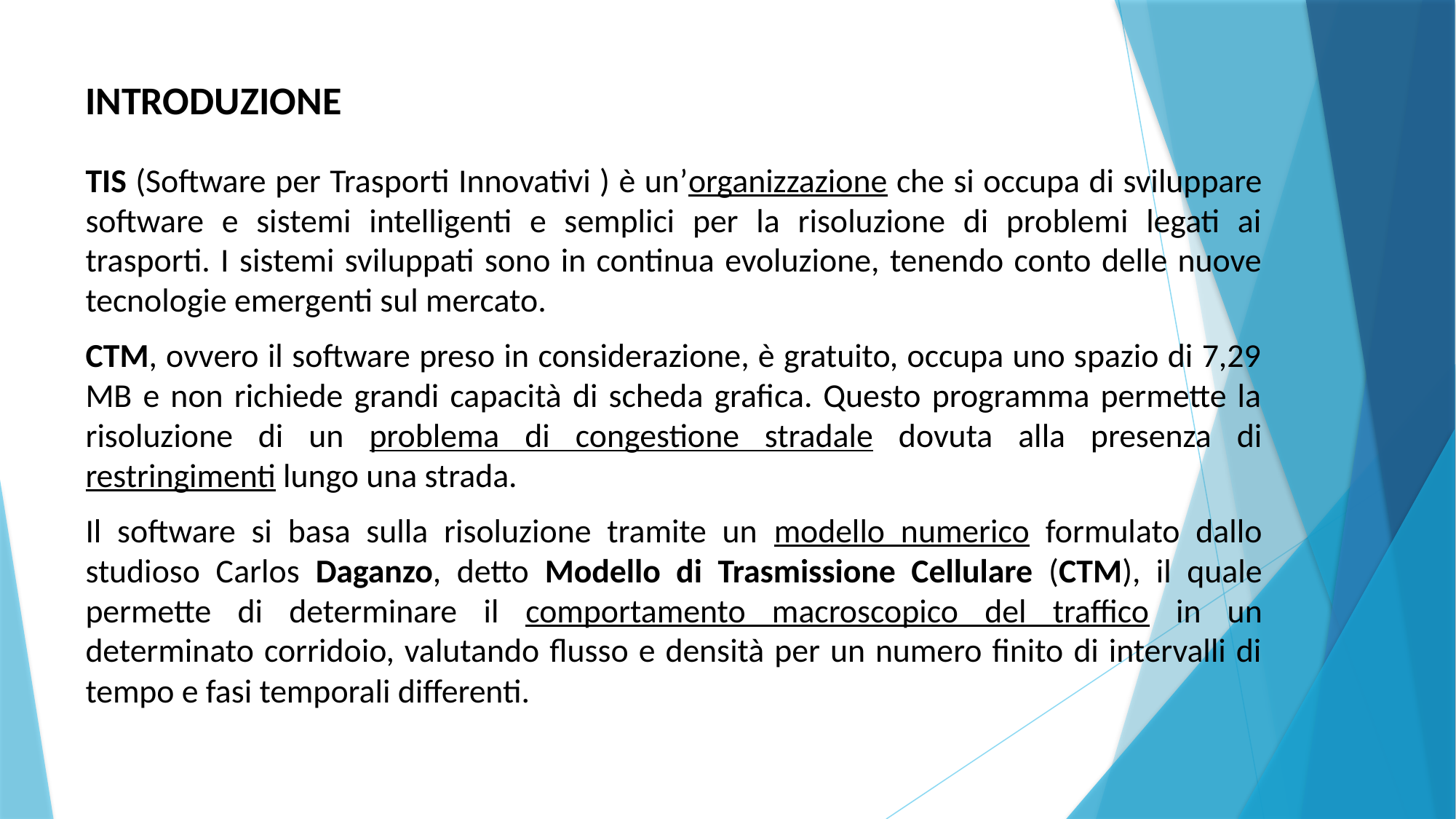

INTRODUZIONE
TIS (Software per Trasporti Innovativi ) è un’organizzazione che si occupa di sviluppare software e sistemi intelligenti e semplici per la risoluzione di problemi legati ai trasporti. I sistemi sviluppati sono in continua evoluzione, tenendo conto delle nuove tecnologie emergenti sul mercato.
CTM, ovvero il software preso in considerazione, è gratuito, occupa uno spazio di 7,29 MB e non richiede grandi capacità di scheda grafica. Questo programma permette la risoluzione di un problema di congestione stradale dovuta alla presenza di restringimenti lungo una strada.
Il software si basa sulla risoluzione tramite un modello numerico formulato dallo studioso Carlos Daganzo, detto Modello di Trasmissione Cellulare (CTM), il quale permette di determinare il comportamento macroscopico del traffico in un determinato corridoio, valutando flusso e densità per un numero finito di intervalli di tempo e fasi temporali differenti.